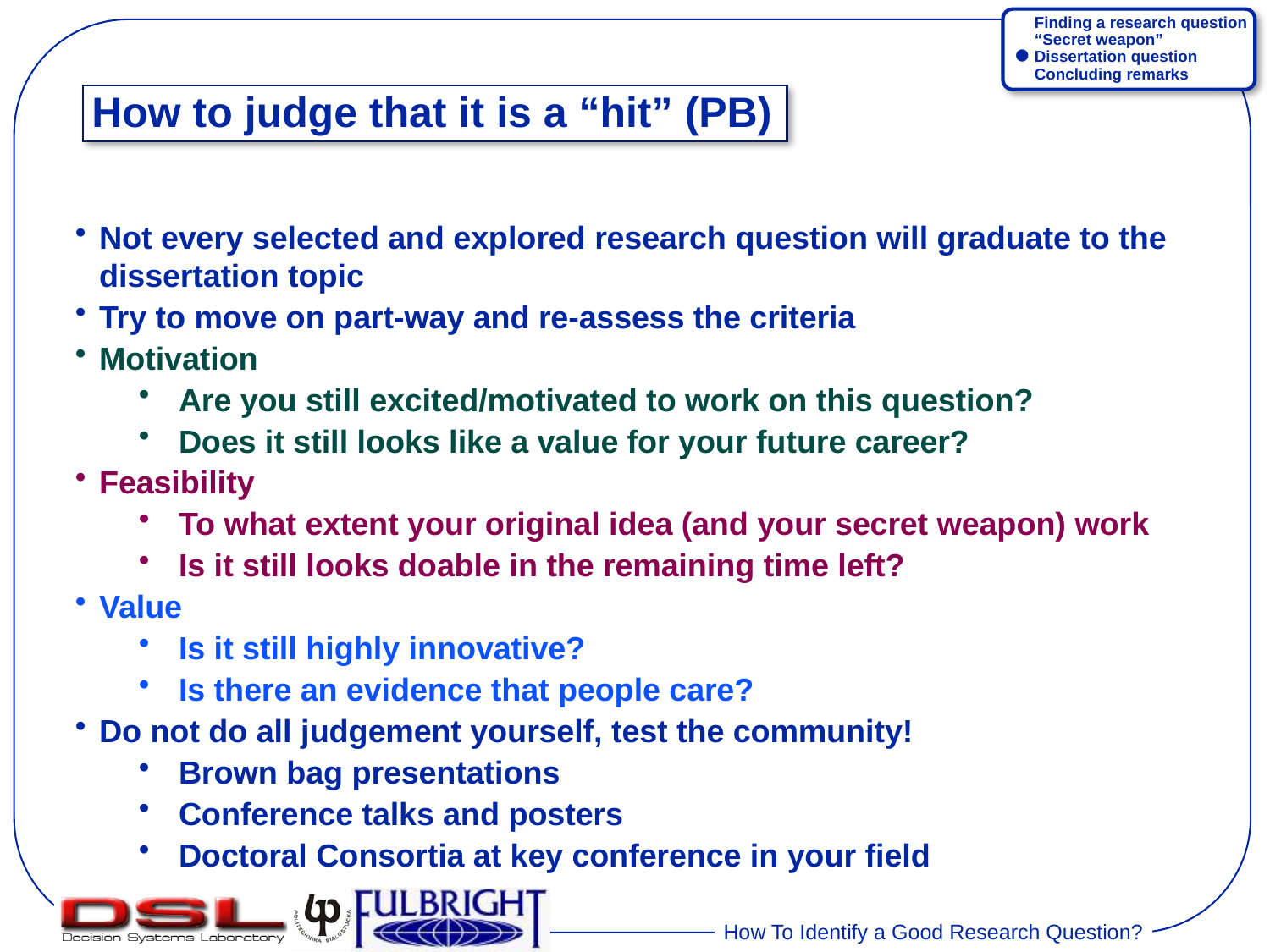

Finding a research question
“Secret weapon”
Dissertation question
Concluding remarks
•
# How to judge that it is a “hit” (PB)
Not every selected and explored research question will graduate to the dissertation topic
Try to move on part-way and re-assess the criteria
Motivation
Are you still excited/motivated to work on this question?
Does it still looks like a value for your future career?
Feasibility
To what extent your original idea (and your secret weapon) work
Is it still looks doable in the remaining time left?
Value
Is it still highly innovative?
Is there an evidence that people care?
Do not do all judgement yourself, test the community!
Brown bag presentations
Conference talks and posters
Doctoral Consortia at key conference in your field